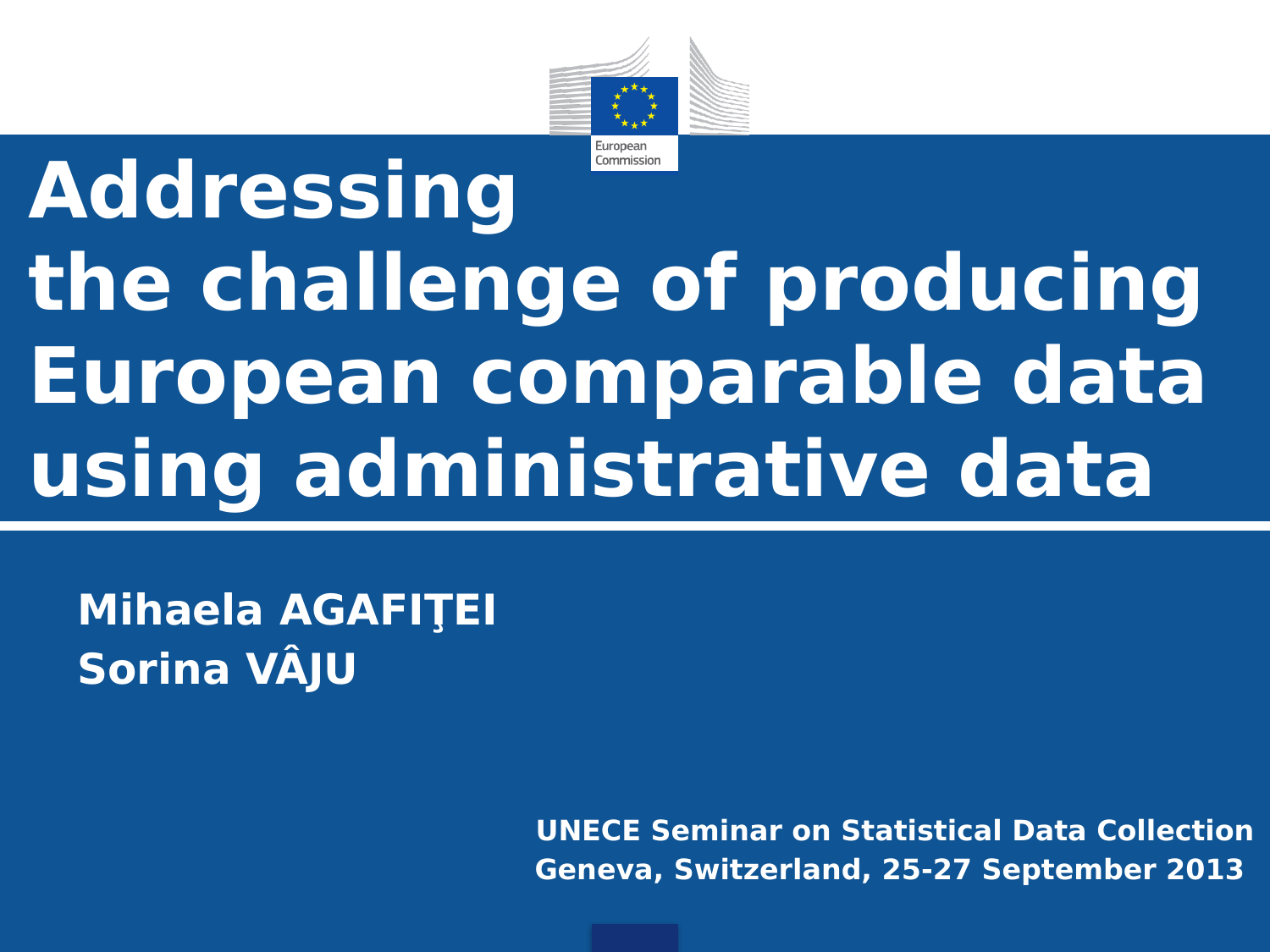

# Addressing the challenge of producing European comparable data using administrative data
Mihaela AGAFIŢEI
Sorina VÂJU
UNECE Seminar on Statistical Data Collection
Geneva, Switzerland, 25-27 September 2013